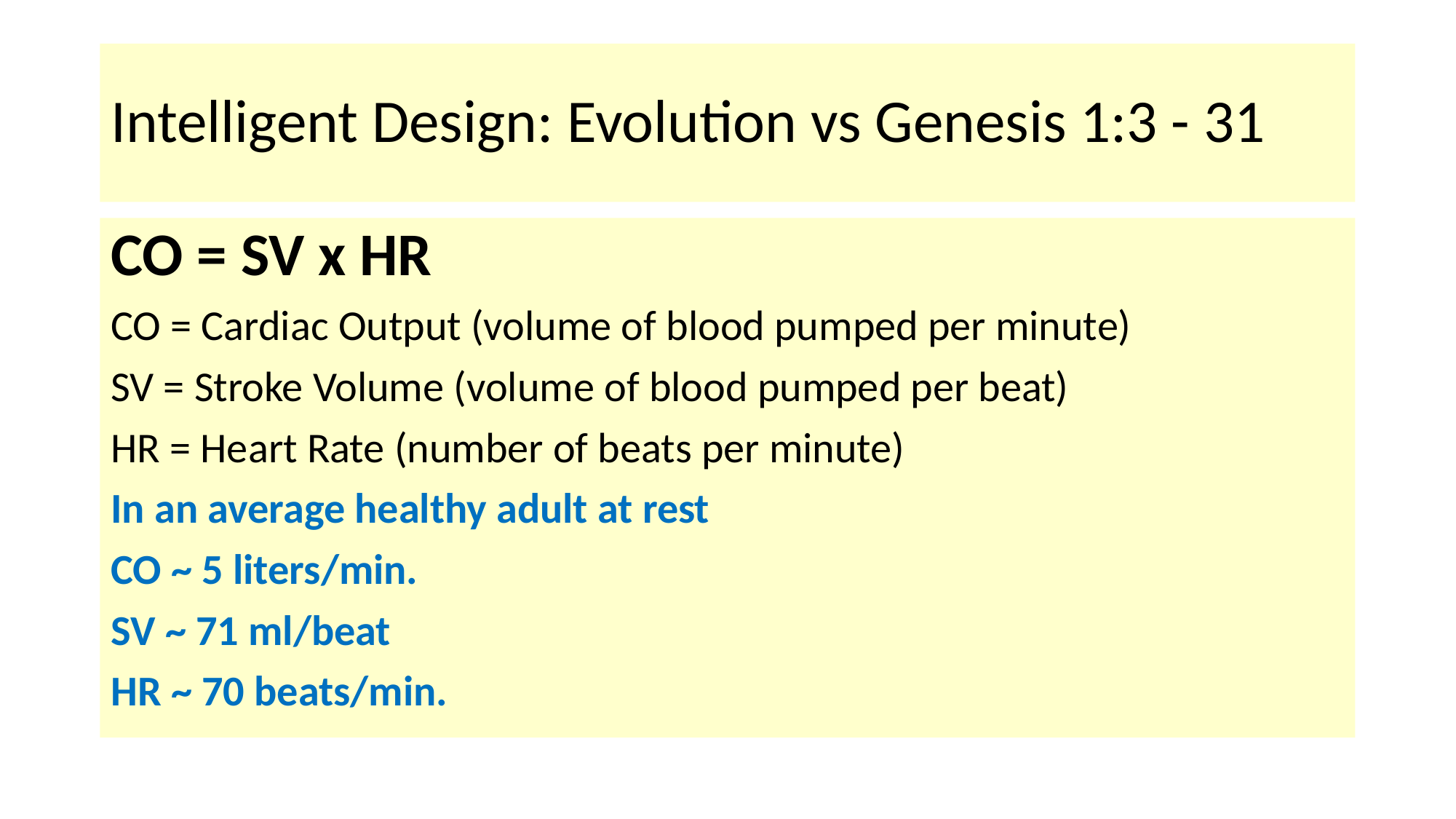

# Intelligent Design: Evolution vs Genesis 1:3 - 31
CO = SV x HR
CO = Cardiac Output (volume of blood pumped per minute)
SV = Stroke Volume (volume of blood pumped per beat)
HR = Heart Rate (number of beats per minute)
In an average healthy adult at rest
CO ~ 5 liters/min.
SV ~ 71 ml/beat
HR ~ 70 beats/min.